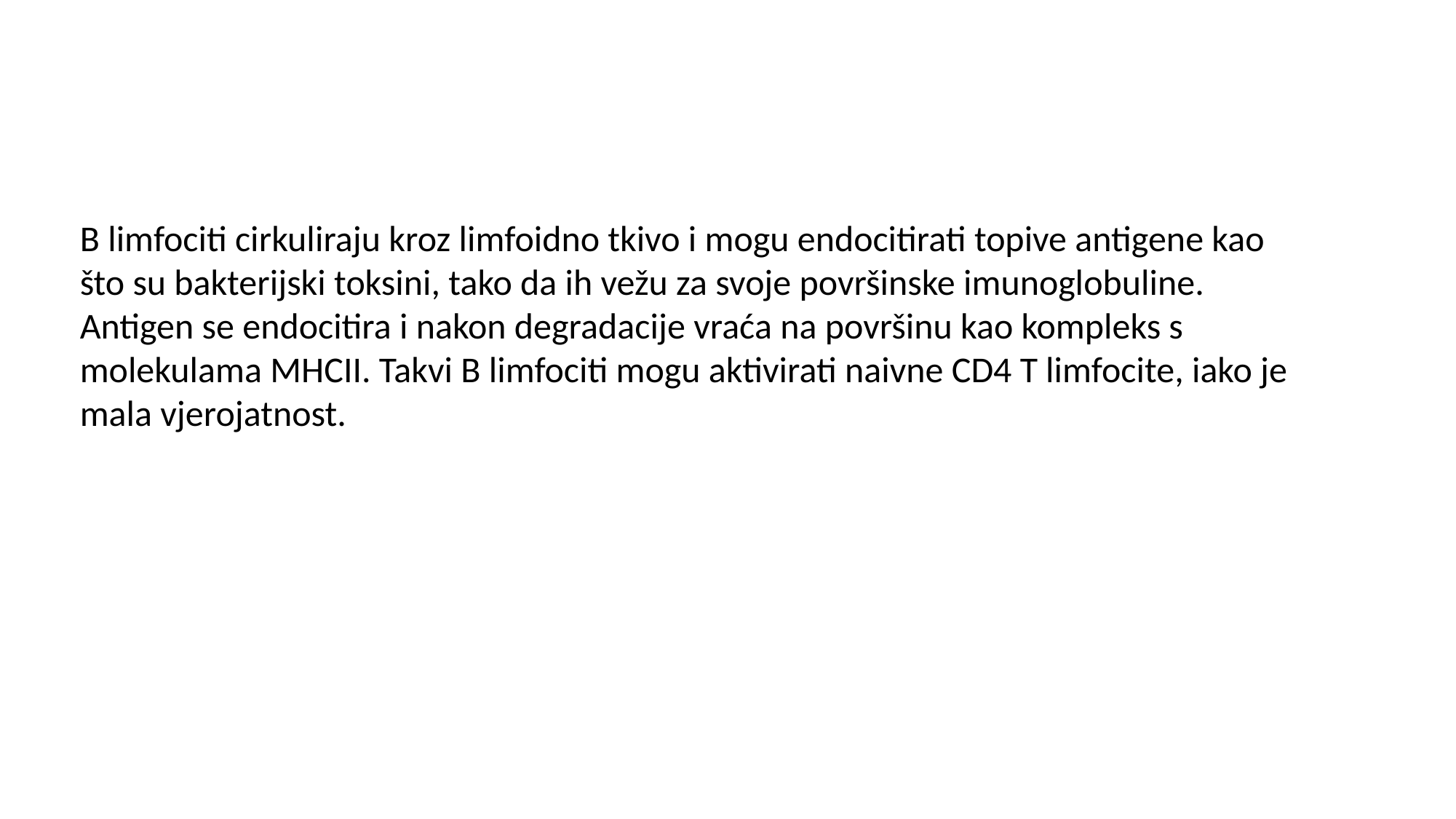

B limfociti cirkuliraju kroz limfoidno tkivo i mogu endocitirati topive antigene kao što su bakterijski toksini, tako da ih vežu za svoje površinske imunoglobuline. Antigen se endocitira i nakon degradacije vraća na površinu kao kompleks s molekulama MHCII. Takvi B limfociti mogu aktivirati naivne CD4 T limfocite, iako je mala vjerojatnost.